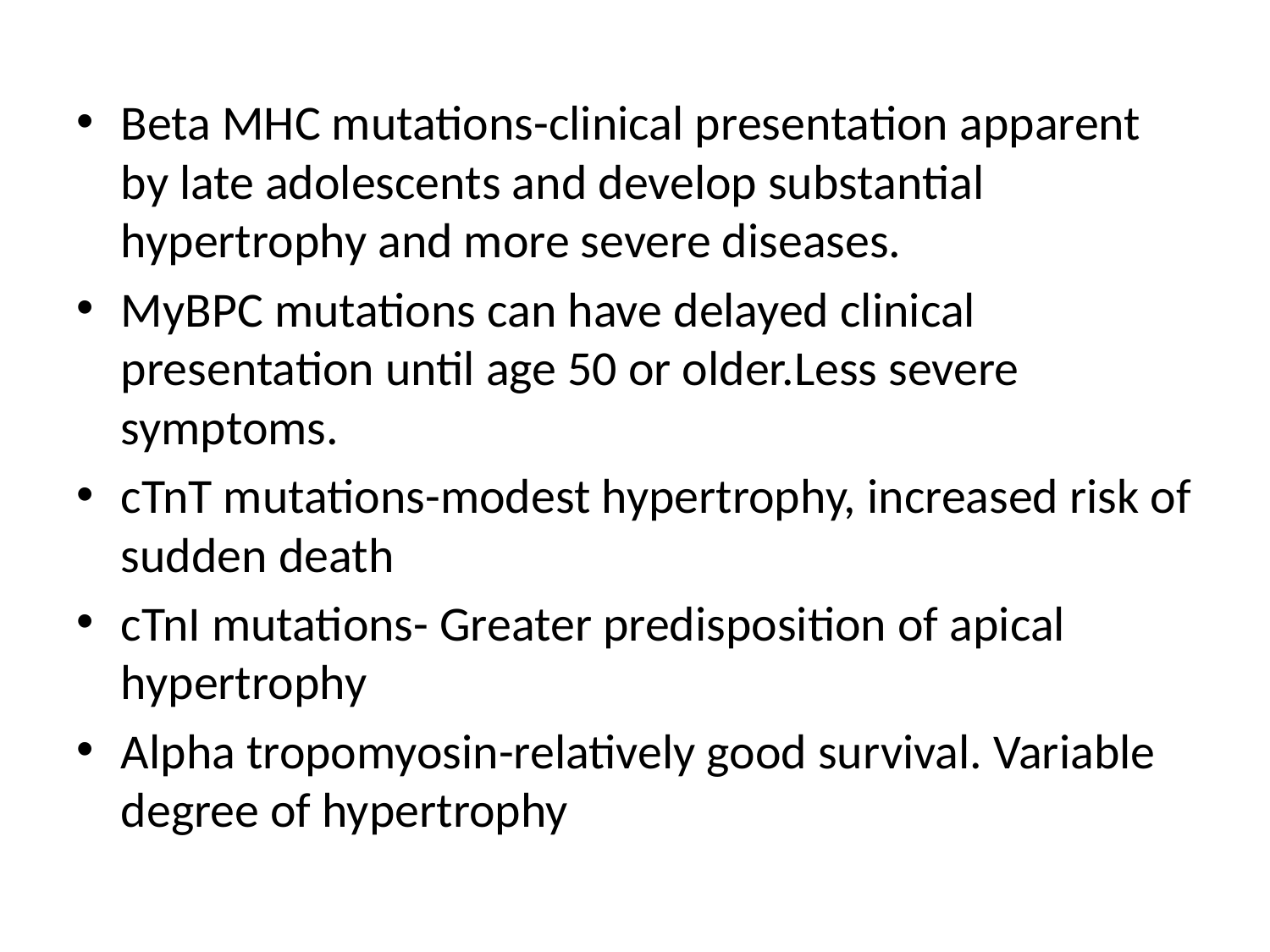

Beta MHC mutations-clinical presentation apparent by late adolescents and develop substantial hypertrophy and more severe diseases.
MyBPC mutations can have delayed clinical presentation until age 50 or older.Less severe symptoms.
cTnT mutations-modest hypertrophy, increased risk of sudden death
cTnI mutations- Greater predisposition of apical hypertrophy
Alpha tropomyosin-relatively good survival. Variable degree of hypertrophy